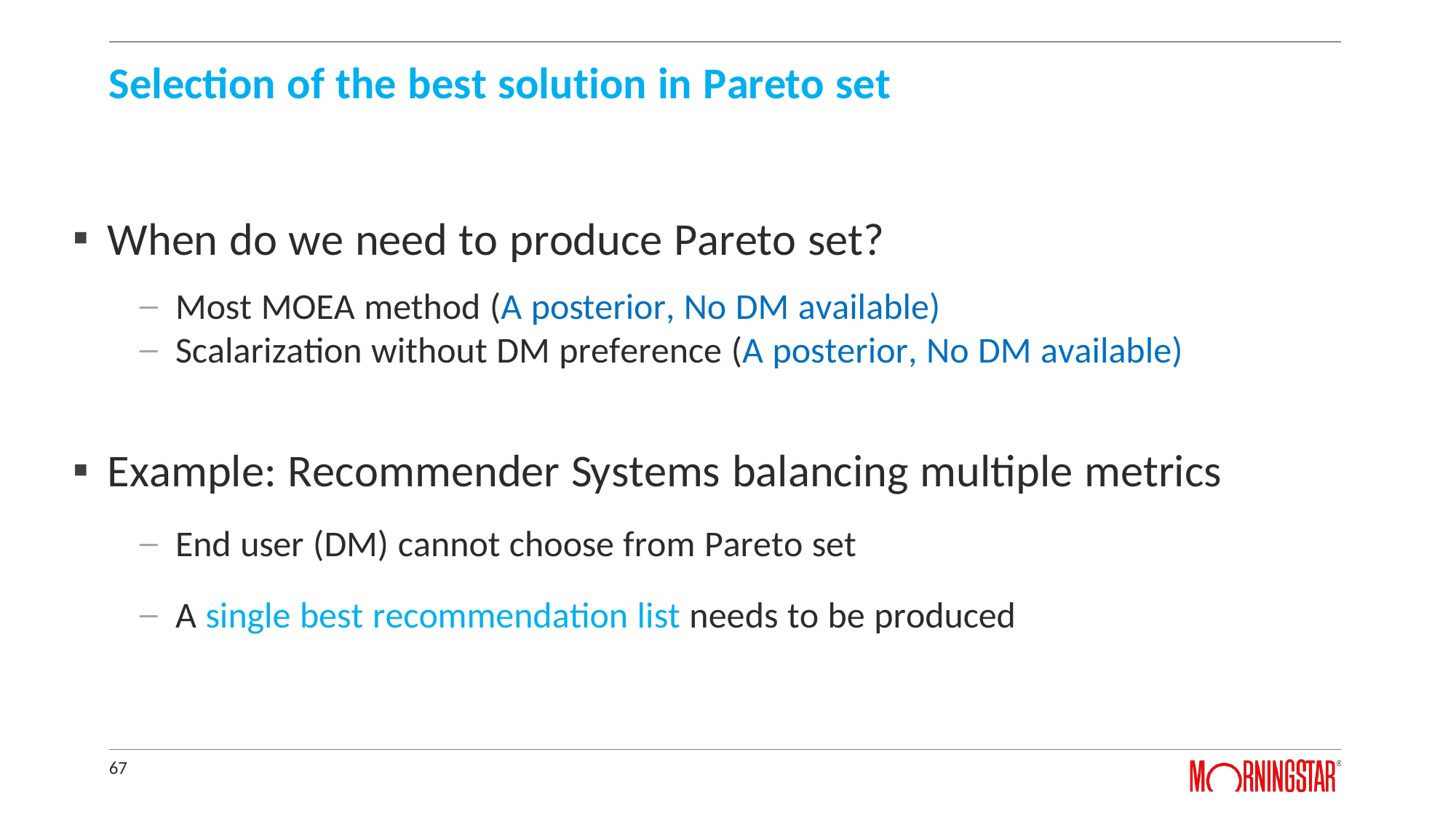

# Selection of the best solution in Pareto set
When do we need to produce Pareto set?
Most MOEA method (A posterior, No DM available)
Scalarization without DM preference (A posterior, No DM available)

Example: Recommender Systems balancing multiple metrics
End user (DM) cannot choose from Pareto set
A single best recommendation list needs to be produced
67